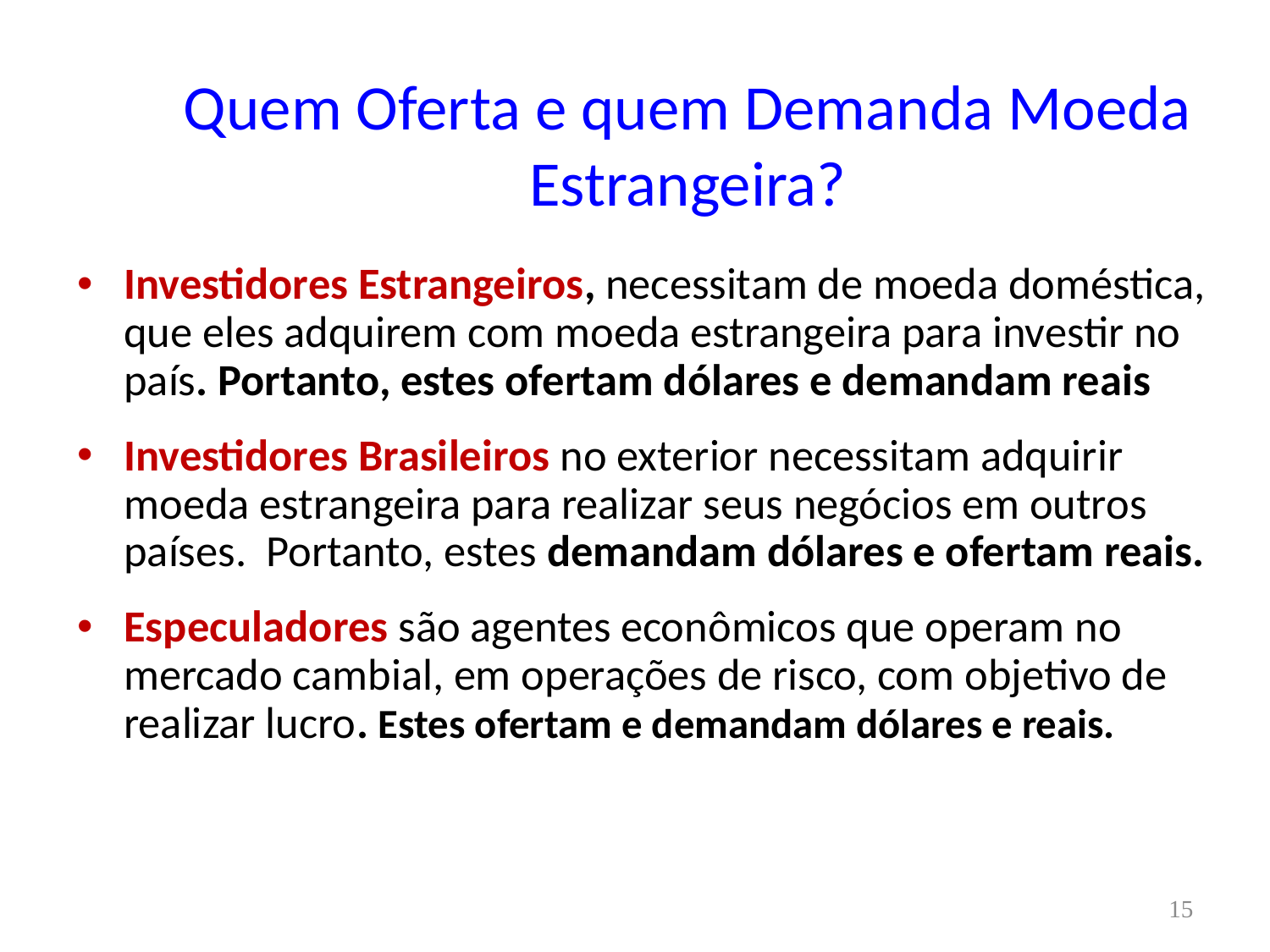

# Quem Oferta e quem Demanda Moeda Estrangeira?
Investidores Estrangeiros, necessitam de moeda doméstica, que eles adquirem com moeda estrangeira para investir no país. Portanto, estes ofertam dólares e demandam reais
Investidores Brasileiros no exterior necessitam adquirir moeda estrangeira para realizar seus negócios em outros países.  Portanto, estes demandam dólares e ofertam reais.
Especuladores são agentes econômicos que operam no mercado cambial, em operações de risco, com objetivo de realizar lucro. Estes ofertam e demandam dólares e reais.
15